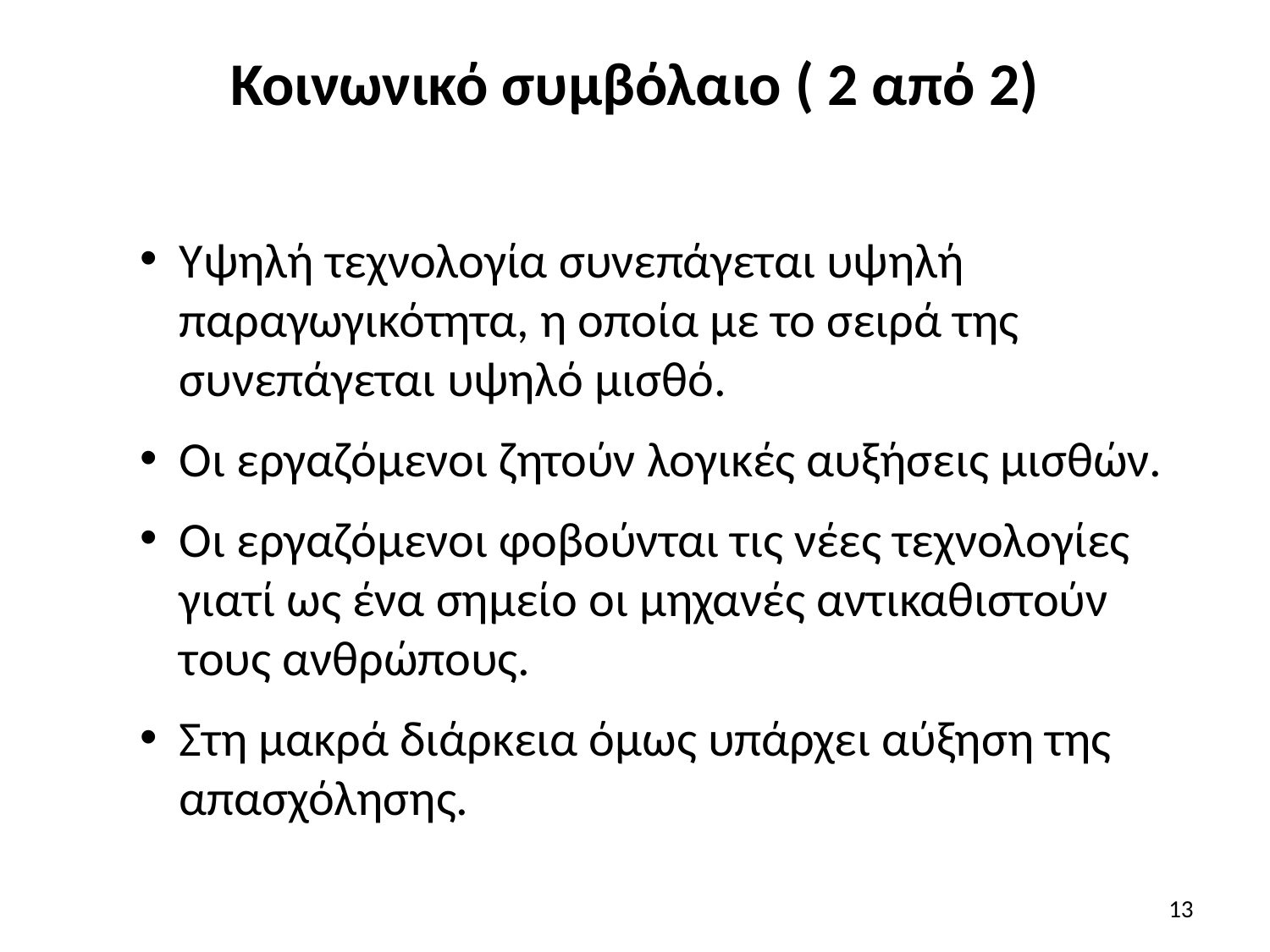

# Κοινωνικό συμβόλαιο ( 2 από 2)
Υψηλή τεχνολογία συνεπάγεται υψηλή παραγωγικότητα, η οποία με το σειρά της συνεπάγεται υψηλό μισθό.
Οι εργαζόμενοι ζητούν λογικές αυξήσεις μισθών.
Οι εργαζόμενοι φοβούνται τις νέες τεχνολογίες γιατί ως ένα σημείο οι μηχανές αντικαθιστούν τους ανθρώπους.
Στη μακρά διάρκεια όμως υπάρχει αύξηση της απασχόλησης.

13